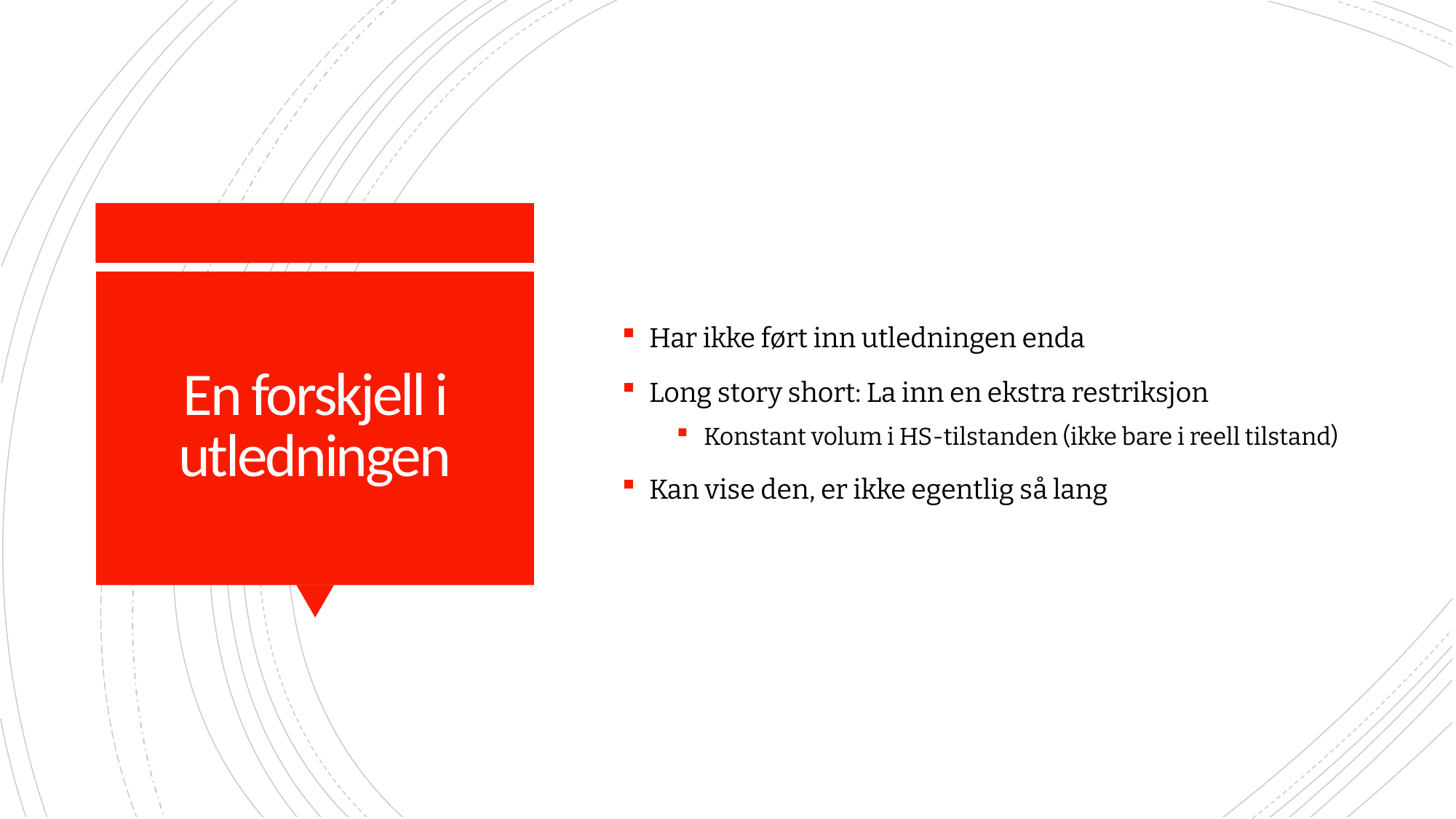

Har ikke ført inn utledningen enda
Long story short: La inn en ekstra restriksjon
Konstant volum i HS-tilstanden (ikke bare i reell tilstand)
Kan vise den, er ikke egentlig så lang
# En forskjell i utledningen